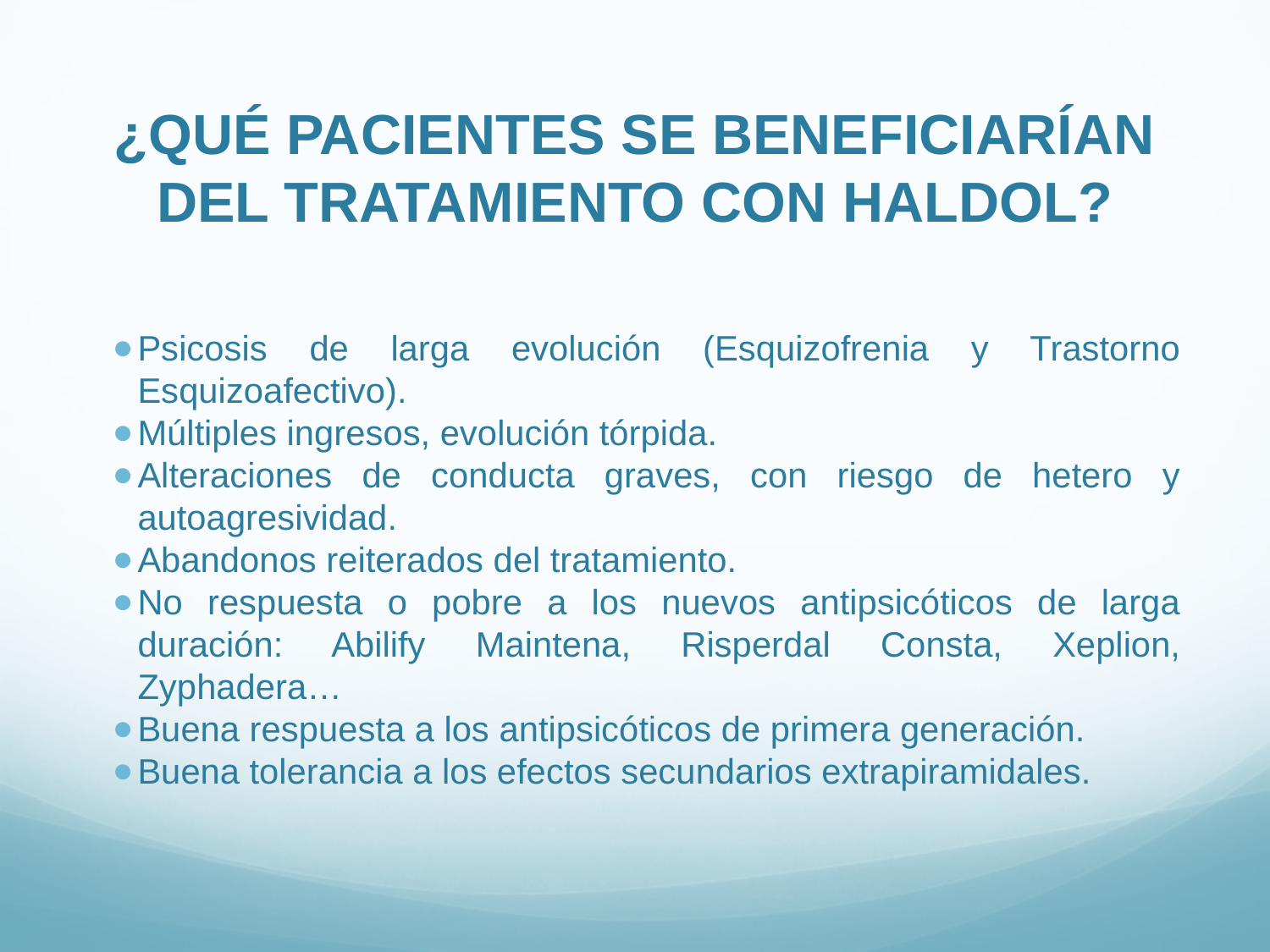

# ¿Qué pacientes se beneficiarían del tratamiento con haldol?
Psicosis de larga evolución (Esquizofrenia y Trastorno Esquizoafectivo).
Múltiples ingresos, evolución tórpida.
Alteraciones de conducta graves, con riesgo de hetero y autoagresividad.
Abandonos reiterados del tratamiento.
No respuesta o pobre a los nuevos antipsicóticos de larga duración: Abilify Maintena, Risperdal Consta, Xeplion, Zyphadera…
Buena respuesta a los antipsicóticos de primera generación.
Buena tolerancia a los efectos secundarios extrapiramidales.